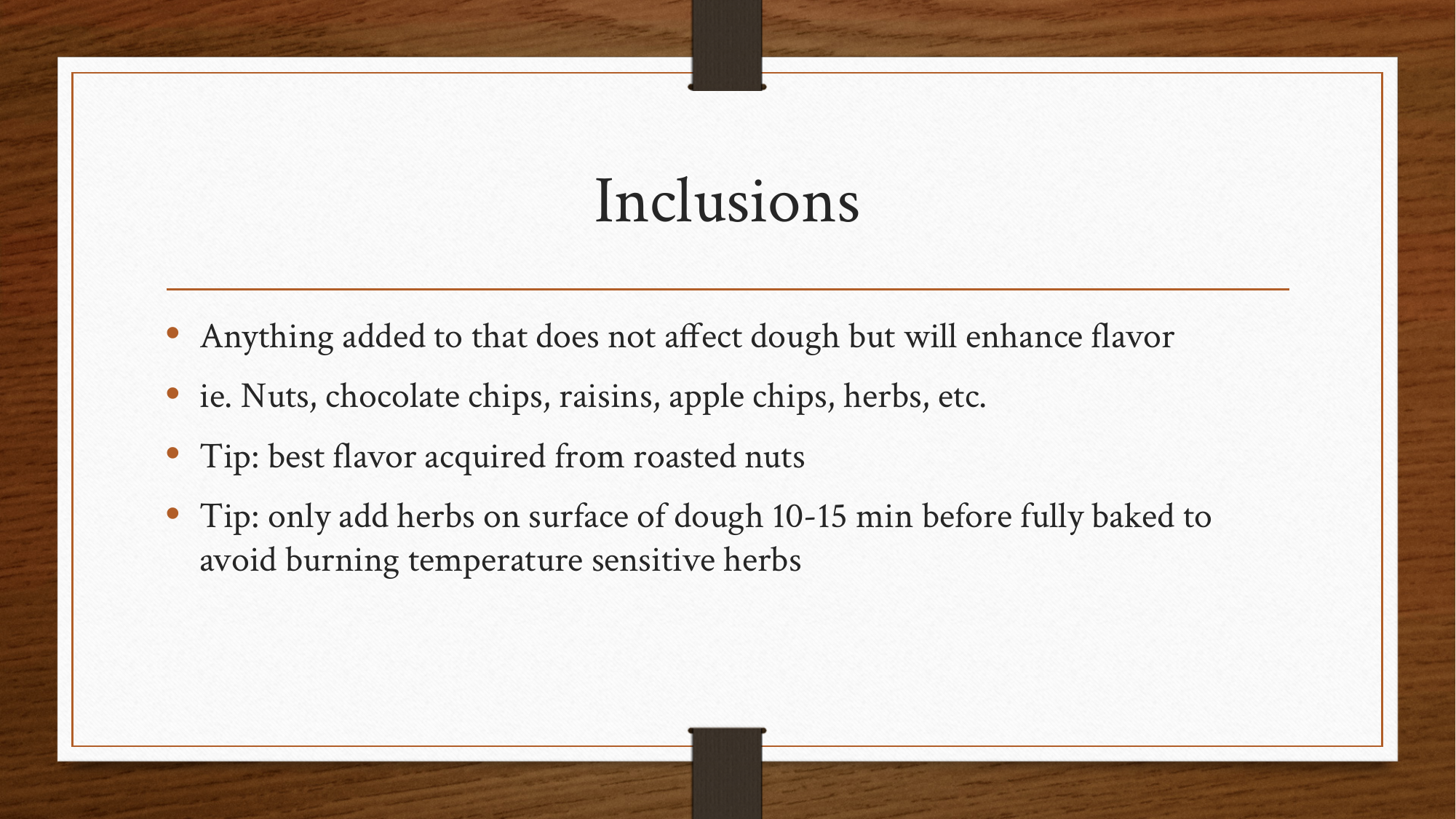

# Inclusions
Anything added to that does not affect dough but will enhance flavor
ie. Nuts, chocolate chips, raisins, apple chips, herbs, etc.
Tip: best flavor acquired from roasted nuts
Tip: only add herbs on surface of dough 10-15 min before fully baked to avoid burning temperature sensitive herbs